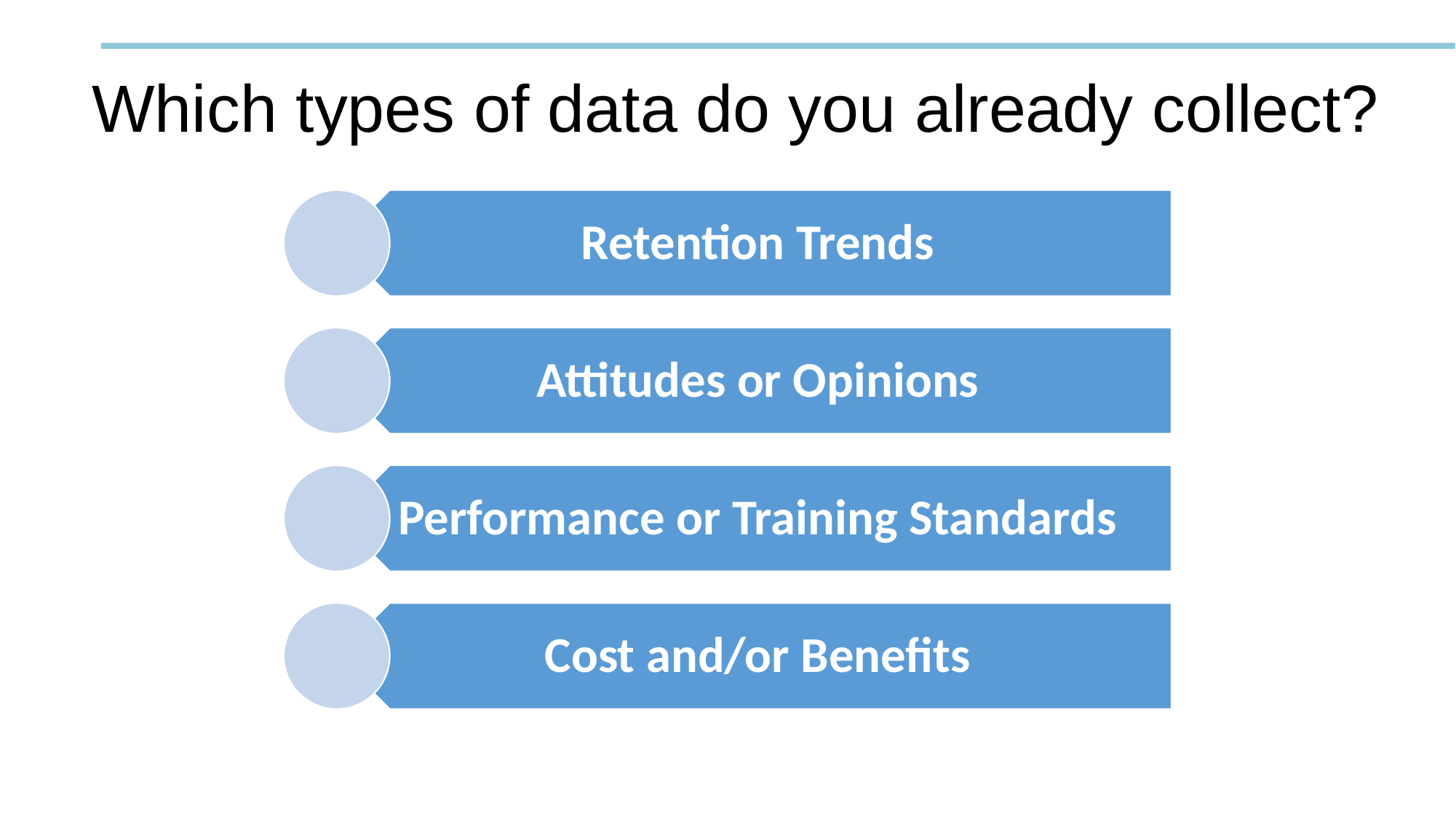

# Which types of data do you already collect?
Retention Trends
Attitudes or Opinions
Performance or Training Standards
Cost and/or Benefits